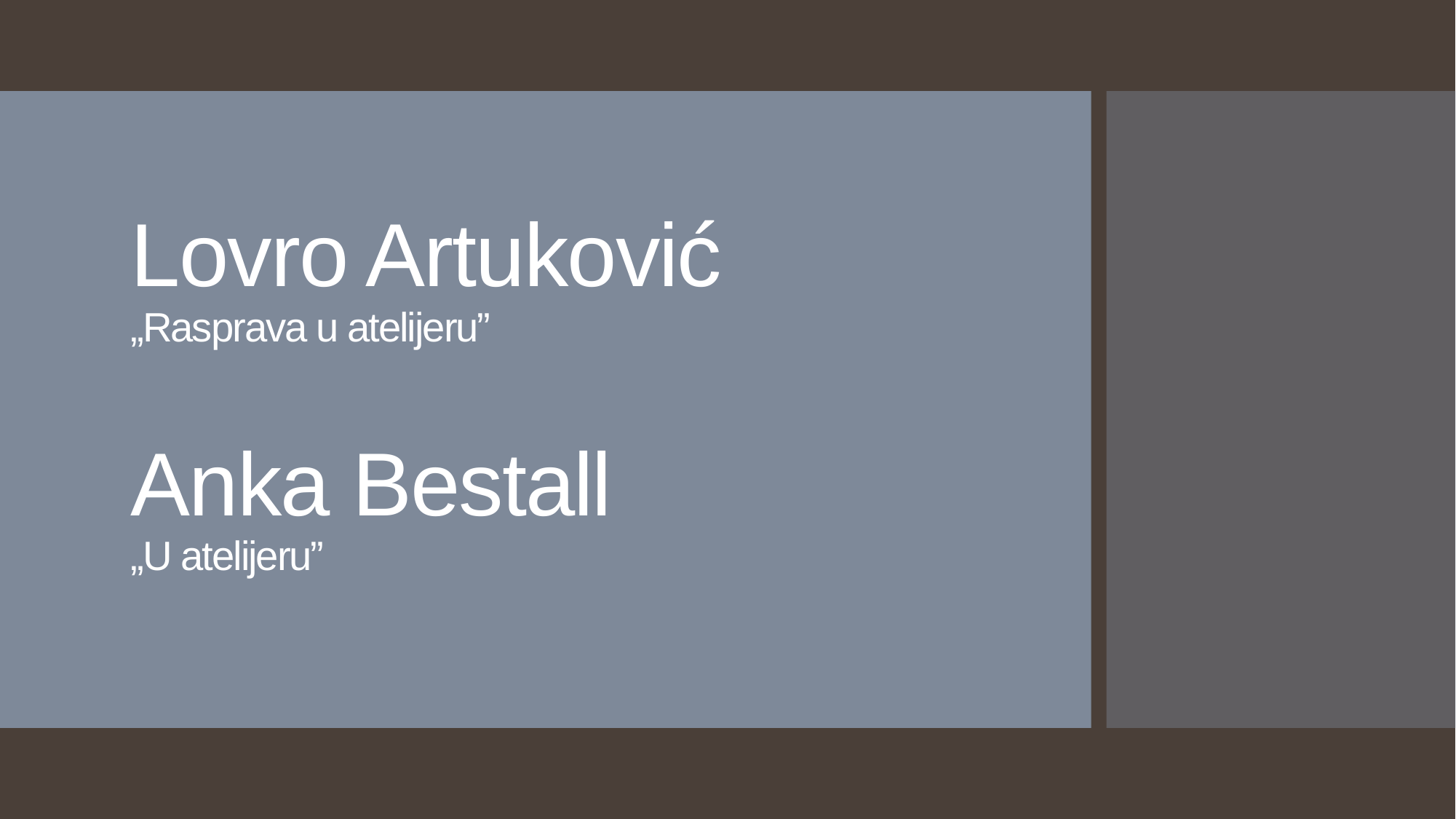

# Lovro Artuković „Rasprava u atelijeru” Anka Bestall „U atelijeru”